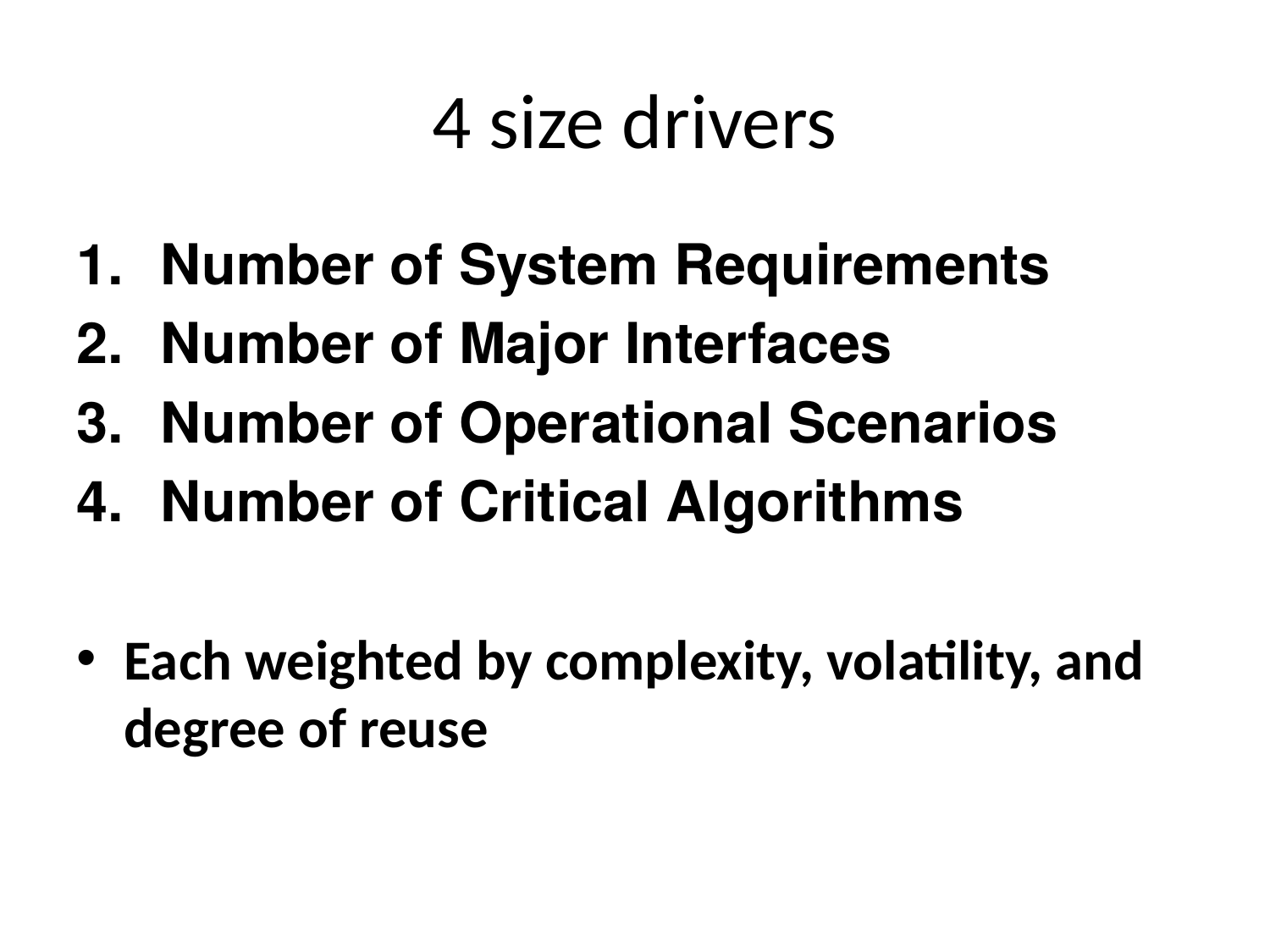

# 4 size drivers
Number of System Requirements
Number of Major Interfaces
Number of Operational Scenarios
Number of Critical Algorithms

Each weighted by complexity, volatility, and degree of reuse